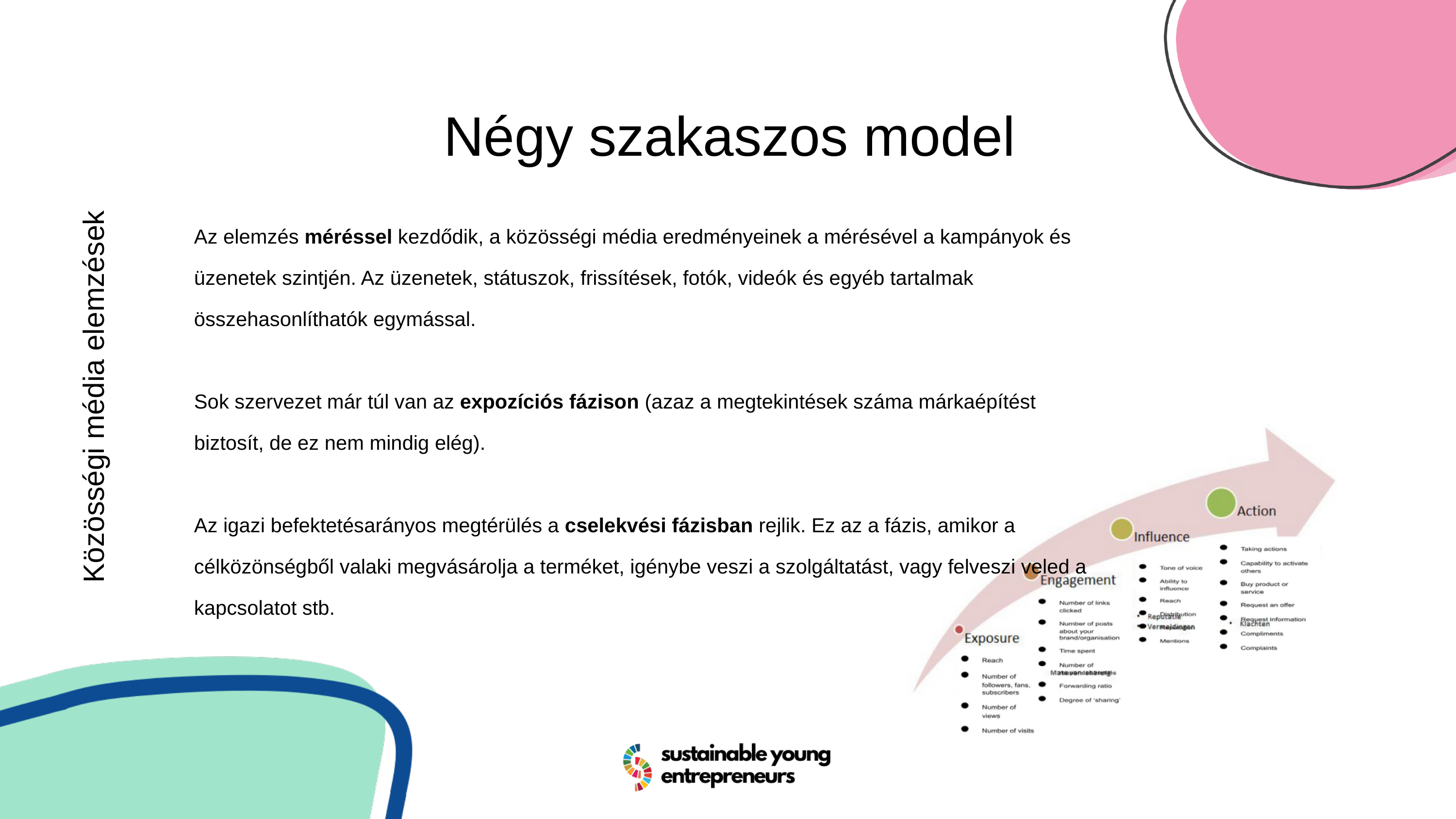

Négy szakaszos model
Az elemzés méréssel kezdődik, a közösségi média eredményeinek a mérésével a kampányok és üzenetek szintjén. Az üzenetek, státuszok, frissítések, fotók, videók és egyéb tartalmak összehasonlíthatók egymással.

Sok szervezet már túl van az expozíciós fázison (azaz a megtekintések száma márkaépítést biztosít, de ez nem mindig elég).

Az igazi befektetésarányos megtérülés a cselekvési fázisban rejlik. Ez az a fázis, amikor a célközönségből valaki megvásárolja a terméket, igénybe veszi a szolgáltatást, vagy felveszi veled a kapcsolatot stb.
Közösségi média elemzések